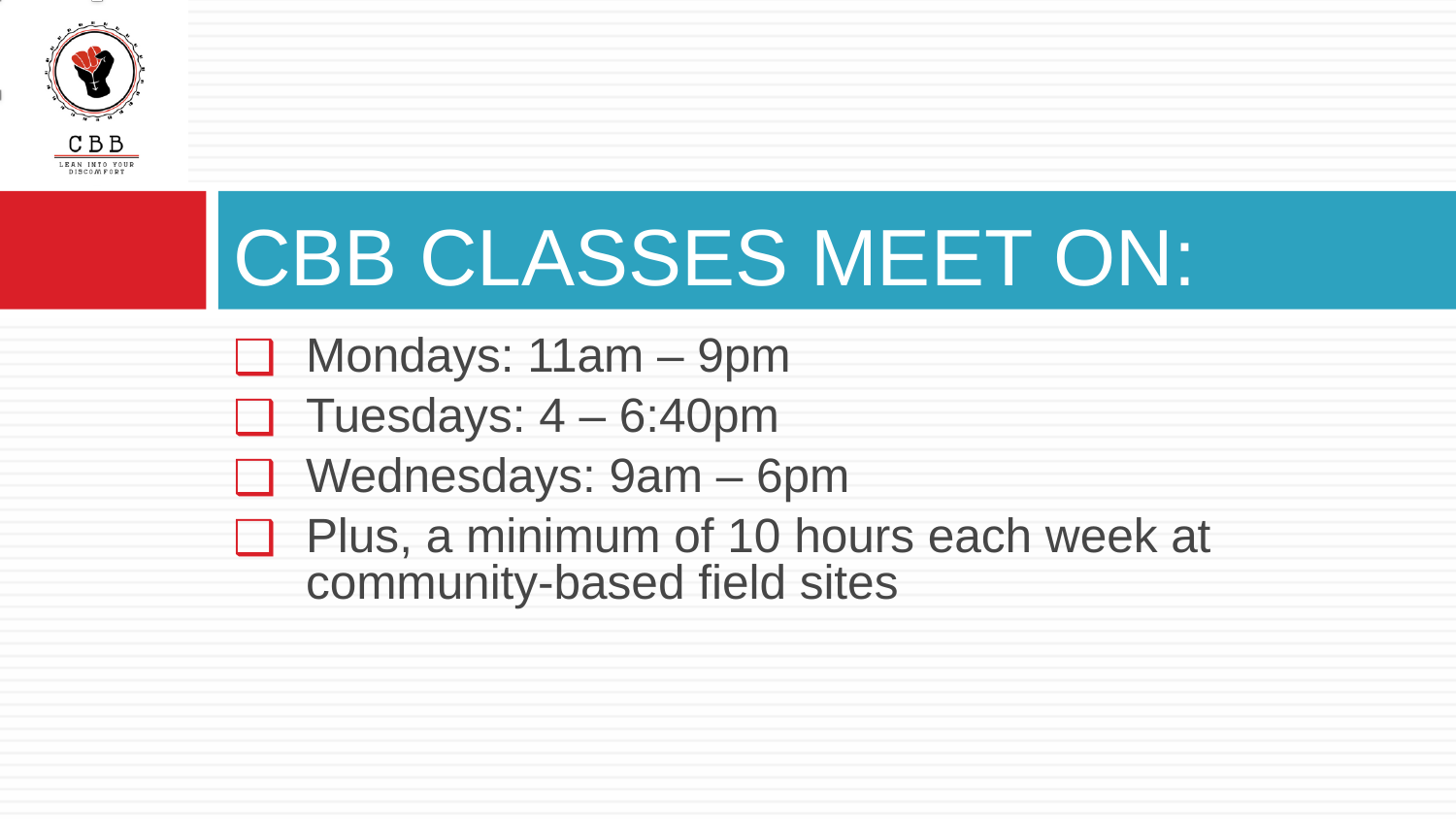

# CBB CLASSES MEET ON:
Mondays: 11am – 9pm
Tuesdays: 4 – 6:40pm
Wednesdays: 9am – 6pm
Plus, a minimum of 10 hours each week at community-based field sites